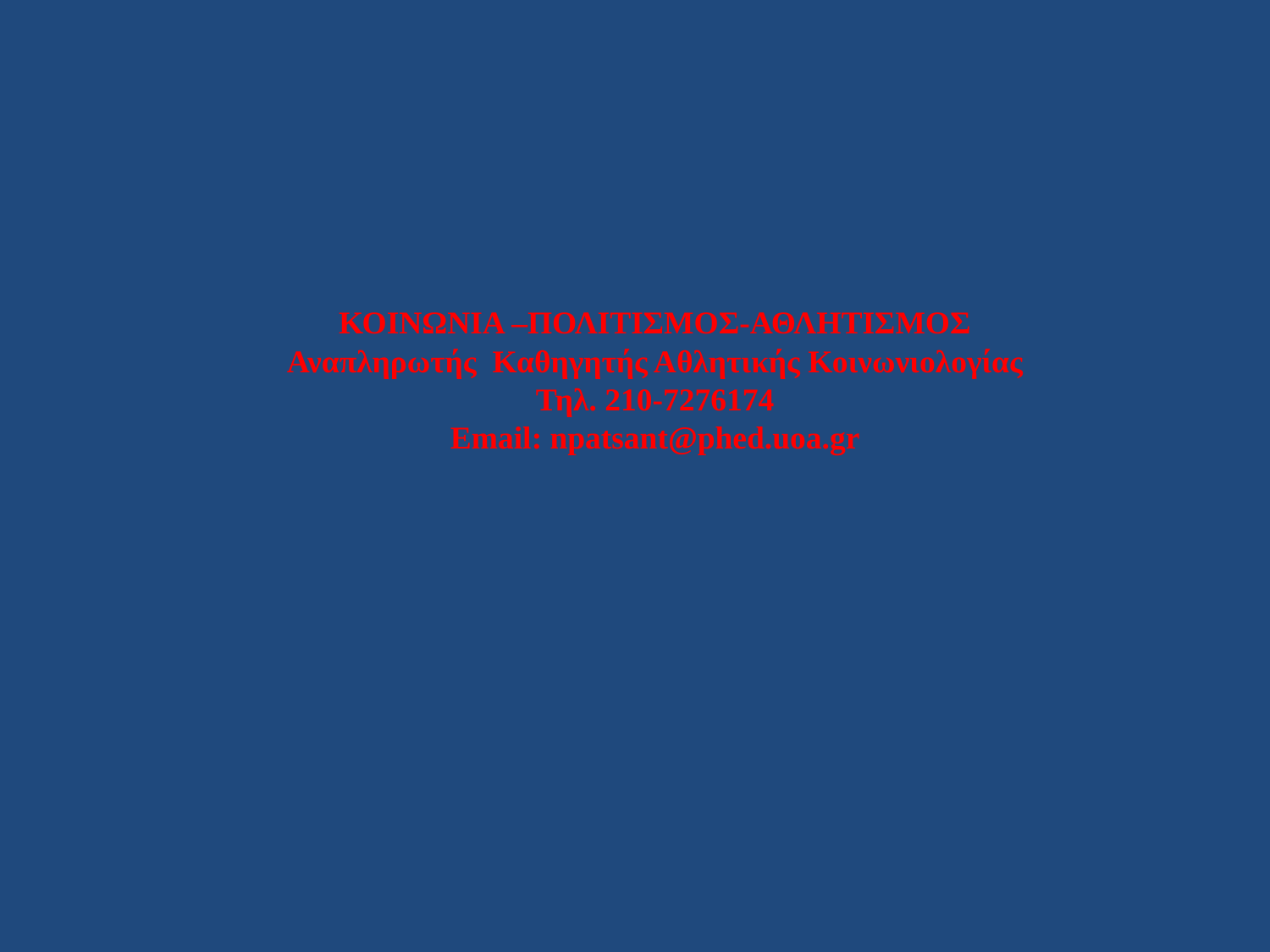

# ΚΟΙΝΩΝΙΑ –ΠΟΛΙΤΙΣΜΟΣ-ΑΘΛΗΤΙΣΜΟΣ Αναπληρωτής  Καθηγητής Αθλητικής Κοινωνιολογίας Τηλ. 210-7276174 Email: npatsant@phed.uoa.gr